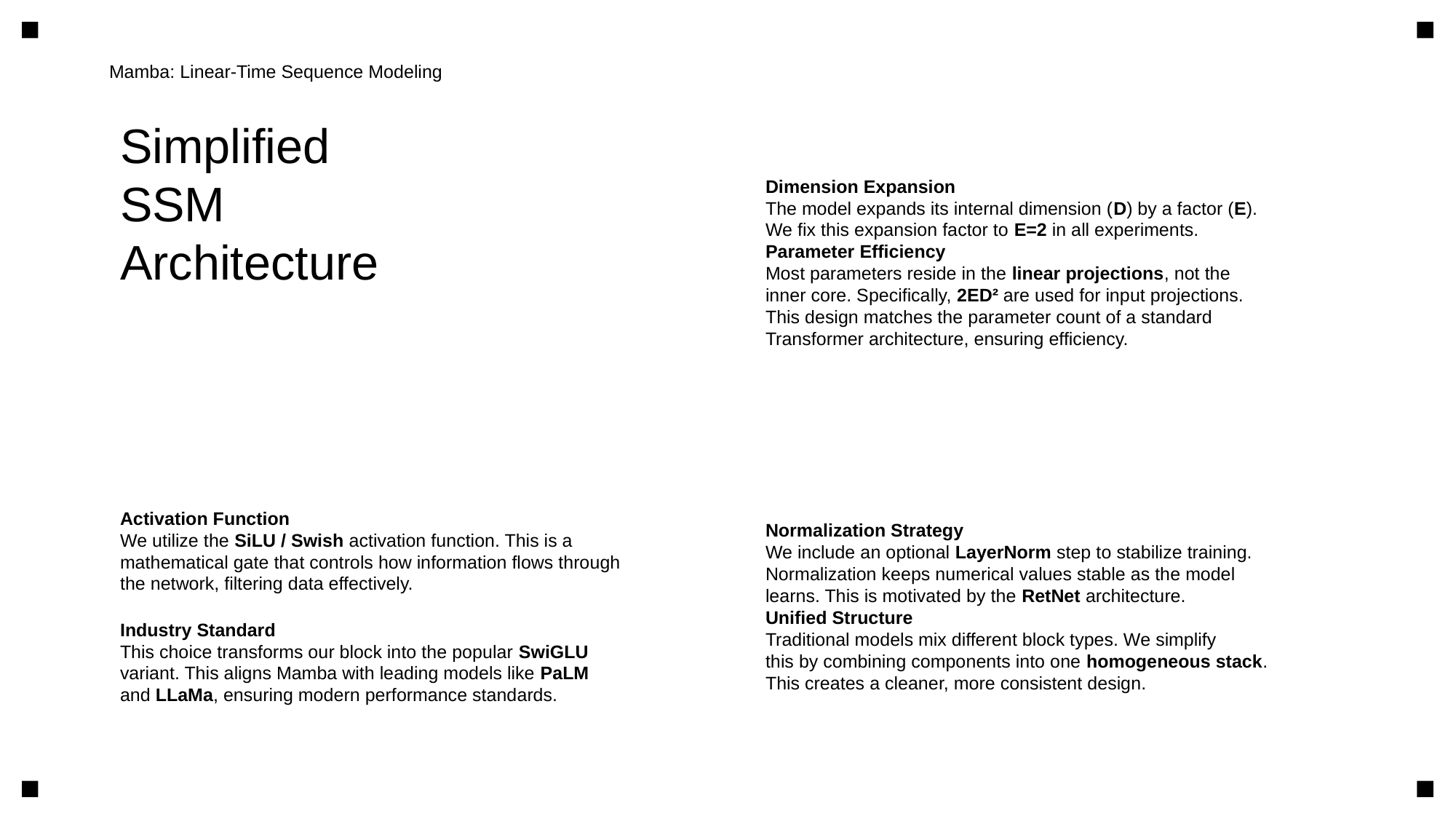

Mamba: Linear-Time Sequence Modeling
Simplified
SSM
Architecture
Dimension Expansion
The model expands its internal dimension (D) by a factor (E).
We fix this expansion factor to E=2 in all experiments.
Parameter Efficiency
Most parameters reside in the linear projections, not the
inner core. Specifically, 2ED² are used for input projections.
This design matches the parameter count of a standard
Transformer architecture, ensuring efficiency.
Activation Function
We utilize the SiLU / Swish activation function. This is a
mathematical gate that controls how information flows through
the network, filtering data effectively.
Industry Standard
This choice transforms our block into the popular SwiGLU
variant. This aligns Mamba with leading models like PaLM
and LLaMa, ensuring modern performance standards.
Normalization Strategy
We include an optional LayerNorm step to stabilize training.
Normalization keeps numerical values stable as the model
learns. This is motivated by the RetNet architecture.
Unified Structure
Traditional models mix different block types. We simplify
this by combining components into one homogeneous stack.
This creates a cleaner, more consistent design.